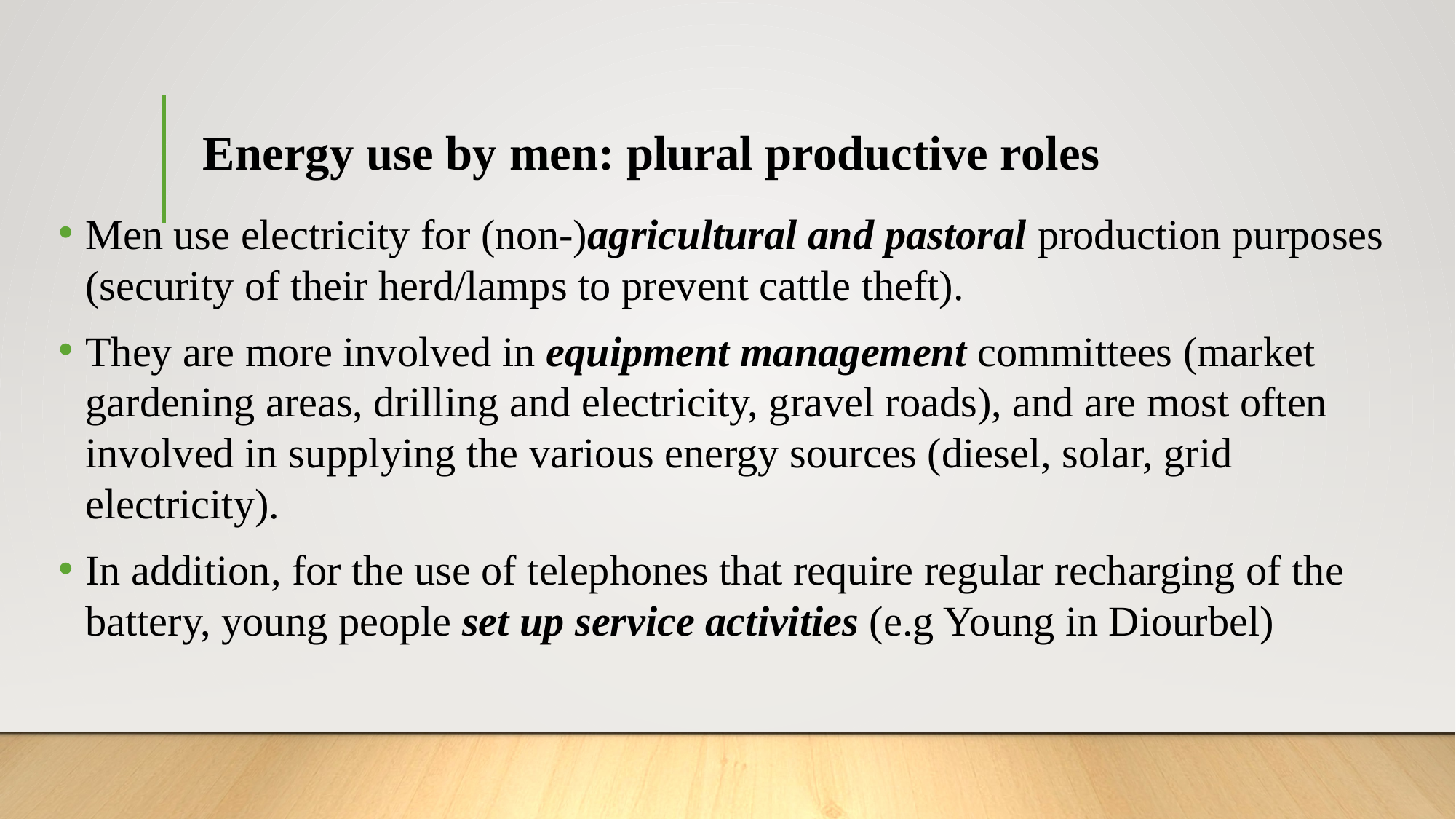

# Energy use by men: plural productive roles
Men use electricity for (non-)agricultural and pastoral production purposes (security of their herd/lamps to prevent cattle theft).
They are more involved in equipment management committees (market gardening areas, drilling and electricity, gravel roads), and are most often involved in supplying the various energy sources (diesel, solar, grid electricity).
In addition, for the use of telephones that require regular recharging of the battery, young people set up service activities (e.g Young in Diourbel)